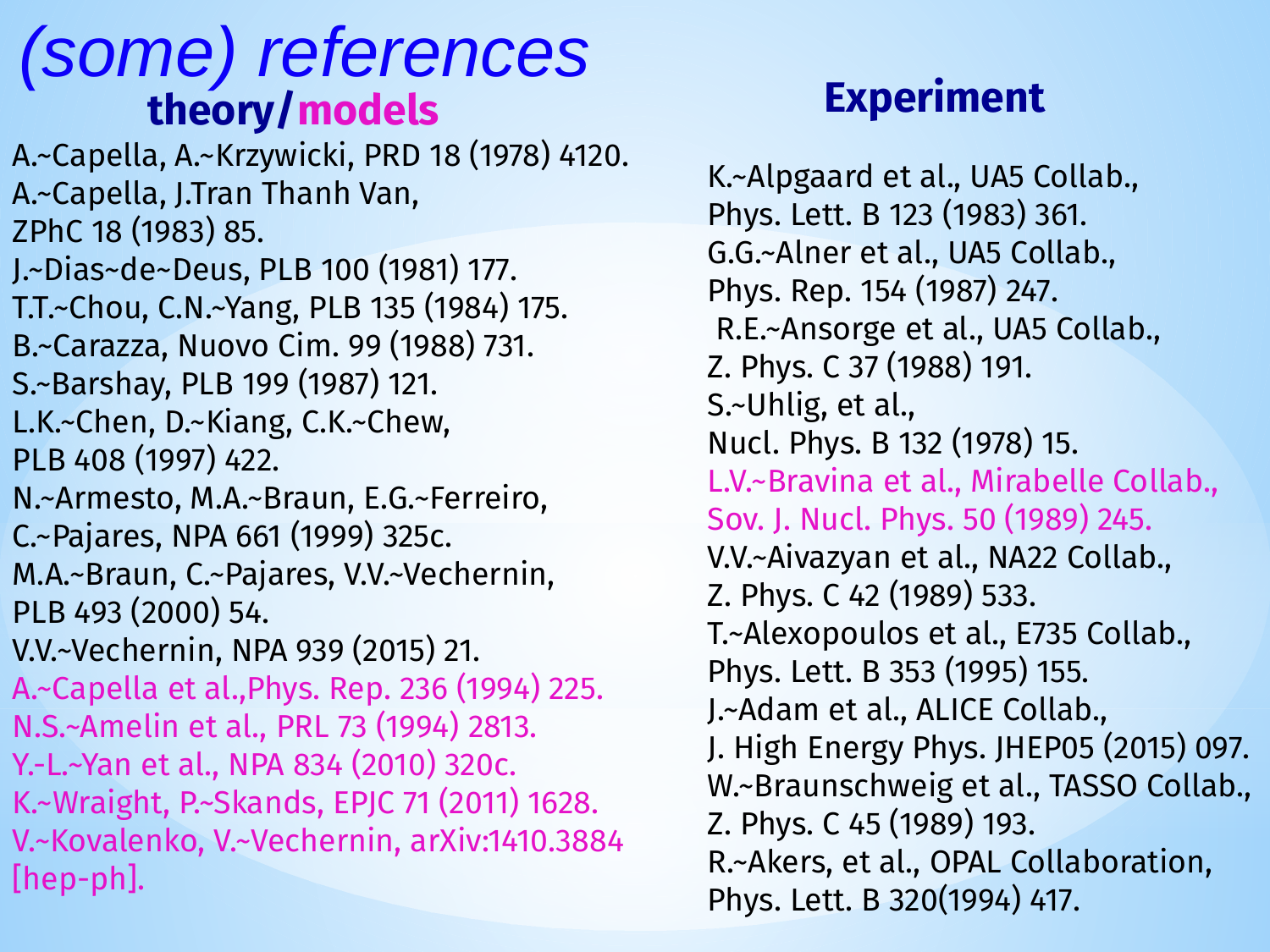

(some) references

Experiment
theory/models

A.~Capella, A.~Krzywicki, PRD 18 (1978) 4120.
A.~Capella, J.Tran Thanh Van,
ZPhC 18 (1983) 85.
J.~Dias~de~Deus, PLB 100 (1981) 177.
T.T.~Chou, C.N.~Yang, PLB 135 (1984) 175.
B.~Carazza, Nuovo Cim. 99 (1988) 731.
S.~Barshay, PLB 199 (1987) 121.
L.K.~Chen, D.~Kiang, C.K.~Chew,
PLB 408 (1997) 422.
N.~Armesto, M.A.~Braun, E.G.~Ferreiro, C.~Pajares, NPA 661 (1999) 325c.
M.A.~Braun, C.~Pajares, V.V.~Vechernin,
PLB 493 (2000) 54.
V.V.~Vechernin, NPA 939 (2015) 21.
A.~Capella et al.,Phys. Rep. 236 (1994) 225.
N.S.~Amelin et al., PRL 73 (1994) 2813.
Y.-L.~Yan et al., NPA 834 (2010) 320c.
K.~Wraight, P.~Skands, EPJC 71 (2011) 1628.
V.~Kovalenko, V.~Vechernin, arXiv:1410.3884 [hep-ph].
K.~Alpgaard et al., UA5 Collab.,
Phys. Lett. B 123 (1983) 361.
G.G.~Alner et al., UA5 Collab.,
Phys. Rep. 154 (1987) 247.
 R.E.~Ansorge et al., UA5 Collab.,
Z. Phys. C 37 (1988) 191.
S.~Uhlig, et al.,
Nucl. Phys. B 132 (1978) 15.
L.V.~Bravina et al., Mirabelle Collab.,
Sov. J. Nucl. Phys. 50 (1989) 245.
V.V.~Aivazyan et al., NA22 Collab.,
Z. Phys. C 42 (1989) 533.
T.~Alexopoulos et al., E735 Collab.,
Phys. Lett. B 353 (1995) 155.
J.~Adam et al., ALICE Collab.,
J. High Energy Phys. JHEP05 (2015) 097.
W.~Braunschweig et al., TASSO Collab.,
Z. Phys. C 45 (1989) 193.
R.~Akers, et al., OPAL Collaboration,
Phys. Lett. B 320(1994) 417.